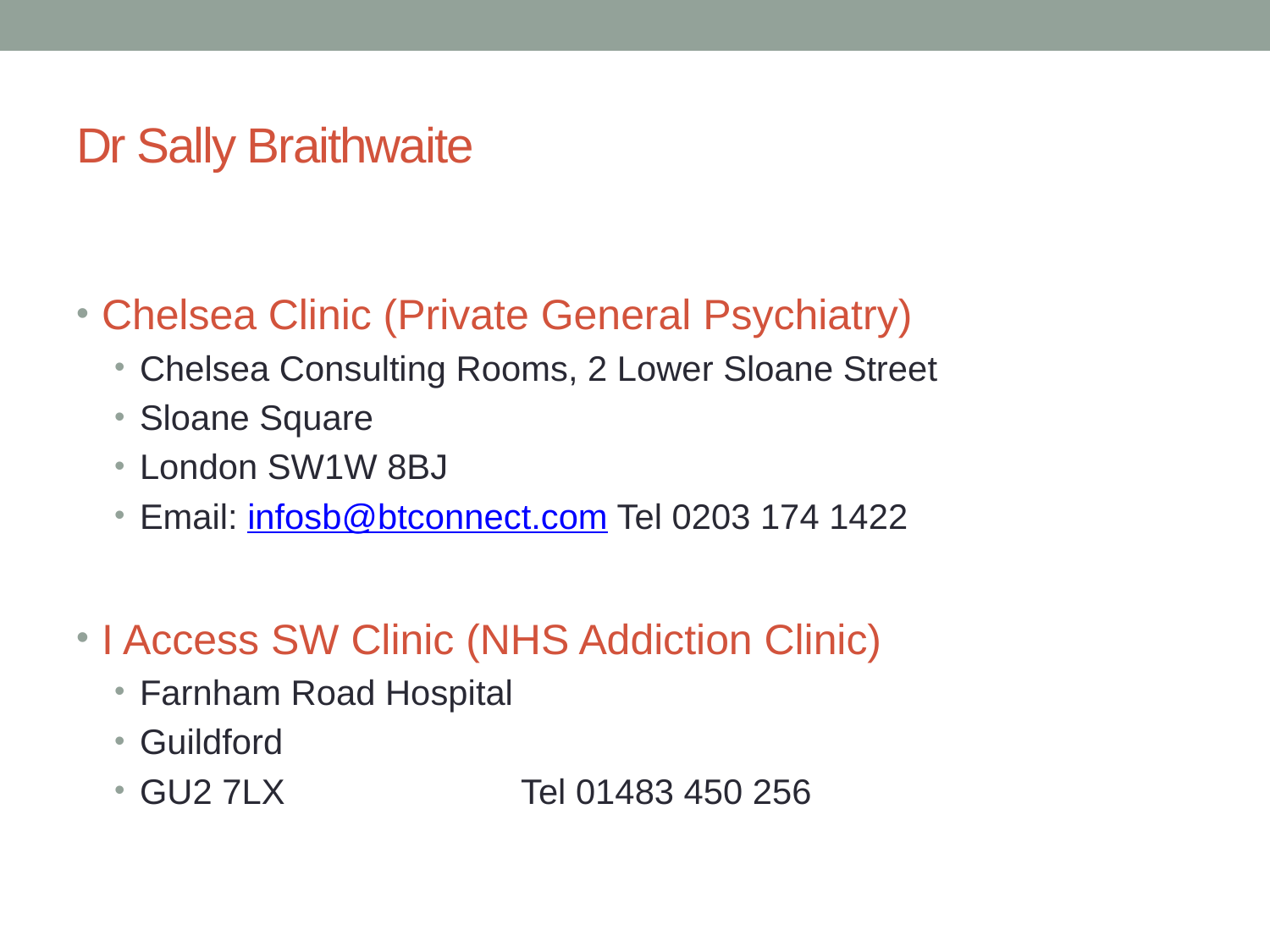

# Dr Sally Braithwaite

Chelsea Clinic (Private General Psychiatry)
Chelsea Consulting Rooms, 2 Lower Sloane Street
Sloane Square
London SW1W 8BJ
Email: infosb@btconnect.com Tel 0203 174 1422

I Access SW Clinic (NHS Addiction Clinic)
Farnham Road Hospital
Guildford
GU2 7LX		Tel 01483 450 256